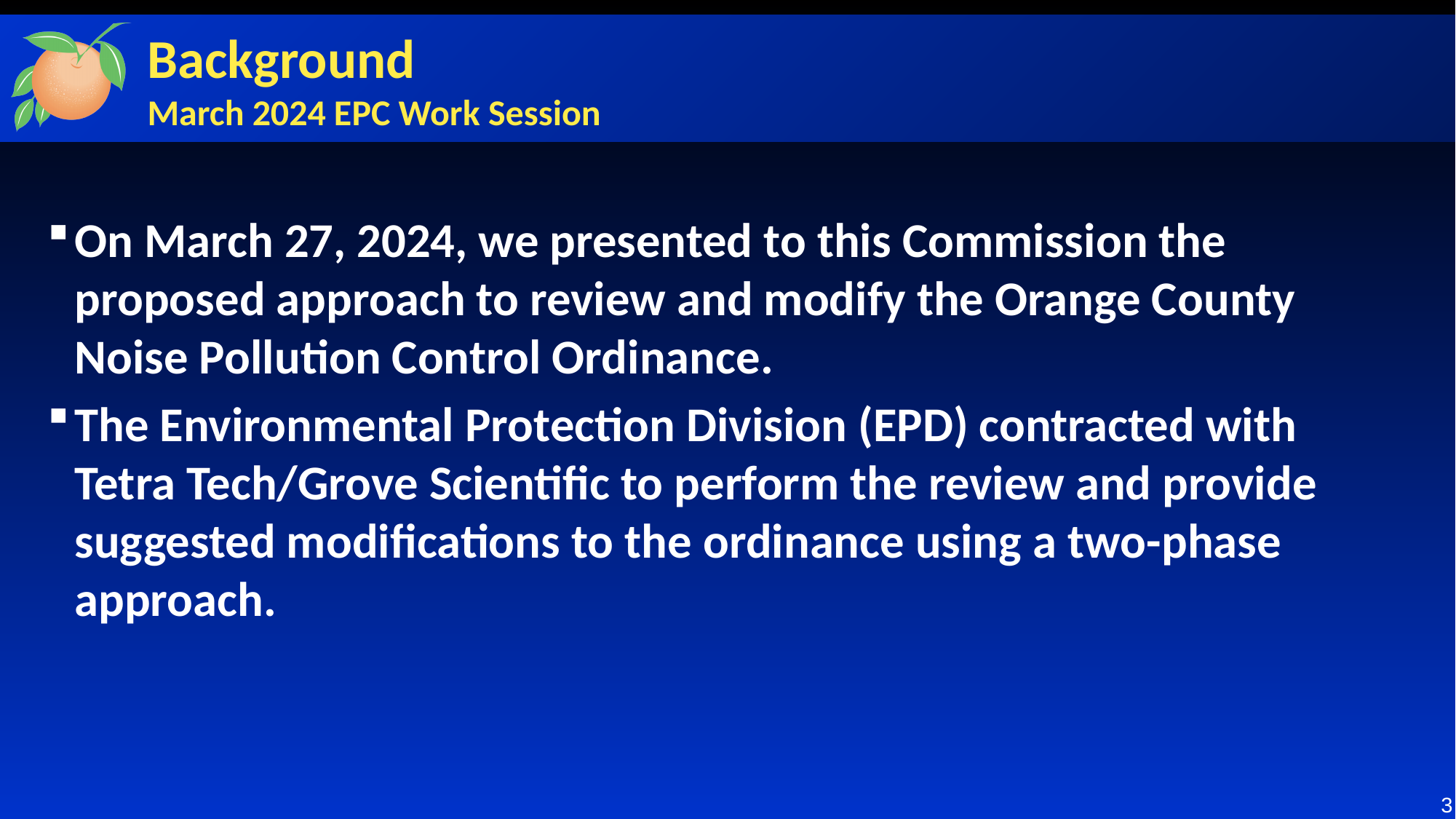

# Background March 2024 EPC Work Session
On March 27, 2024, we presented to this Commission the proposed approach to review and modify the Orange County Noise Pollution Control Ordinance.
The Environmental Protection Division (EPD) contracted with Tetra Tech/Grove Scientific to perform the review and provide suggested modifications to the ordinance using a two-phase approach.

3